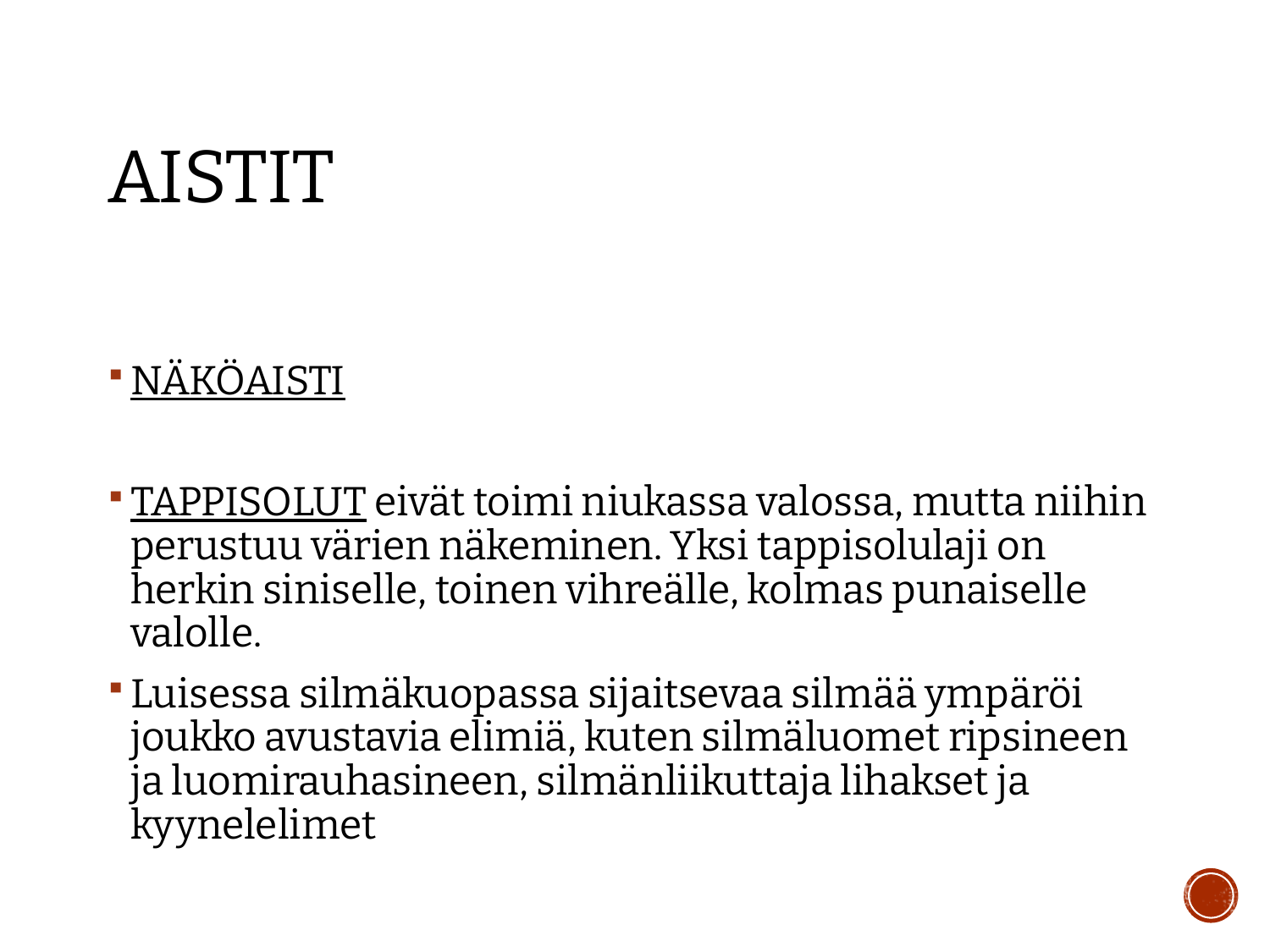

# Aistit

NÄKÖAISTI

TAPPISOLUT eivät toimi niukassa valossa, mutta niihin perustuu värien näkeminen. Yksi tappisolulaji on herkin siniselle, toinen vihreälle, kolmas punaiselle valolle.
Luisessa silmäkuopassa sijaitsevaa silmää ympäröi joukko avustavia elimiä, kuten silmäluomet ripsineen ja luomirauhasineen, silmänliikuttaja lihakset ja kyynelelimet